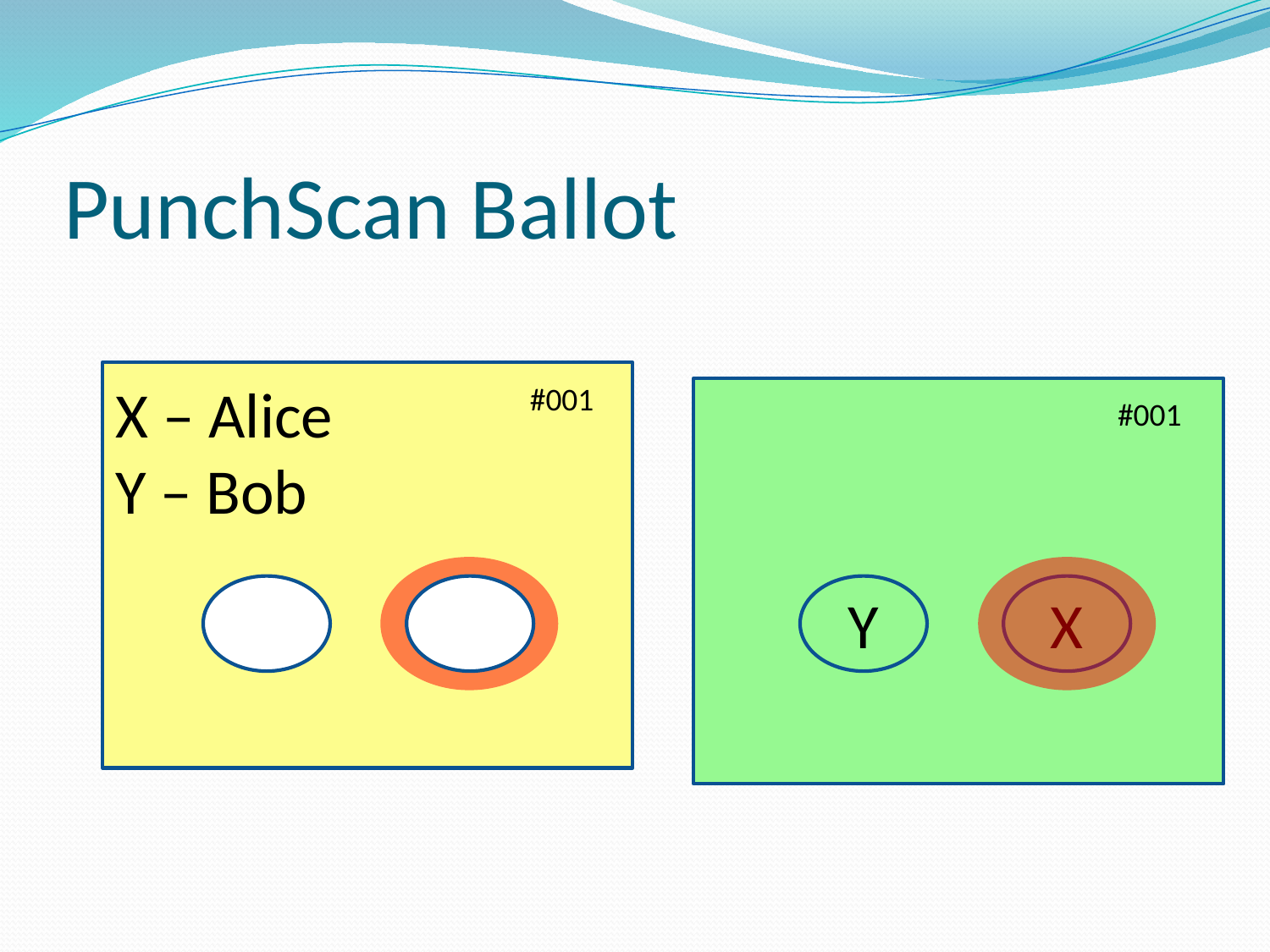

# PunchScan Ballot

X – Alice
Y – Bob

#001

#001

Y
X